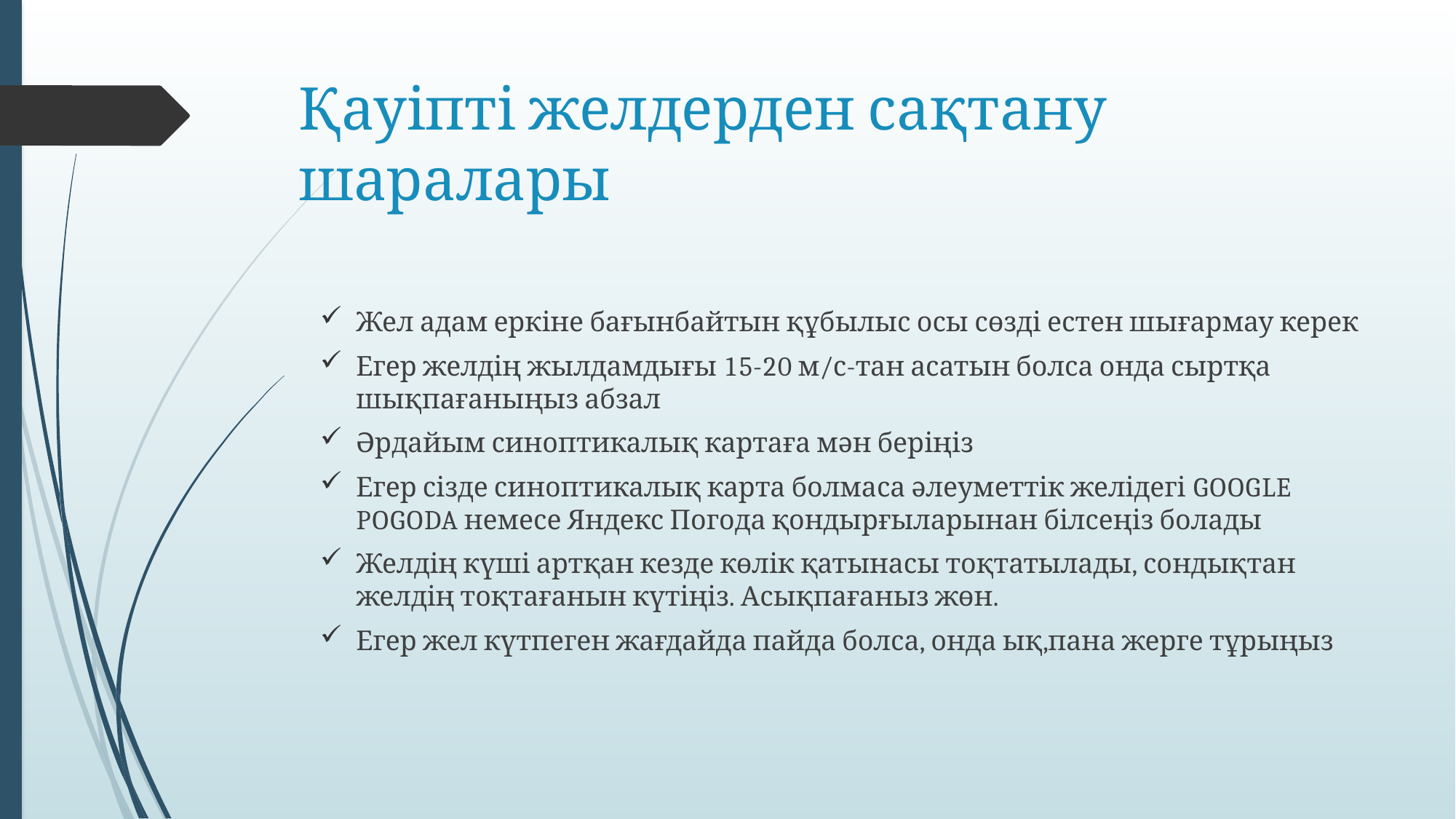

# Қауіпті желдерден сақтану шаралары

Жел адам еркіне бағынбайтын құбылыс осы сөзді естен шығармау керек
Егер желдің жылдамдығы 15-20 м/с-тан асатын болса онда сыртқа шықпағаныңыз абзал
Әрдайым синоптикалық картаға мән беріңіз
Егер сізде синоптикалық карта болмаса әлеуметтік желідегі GOOGLE POGODA немесе Яндекс Погода қондырғыларынан білсеңіз болады
Желдің күші артқан кезде көлік қатынасы тоқтатылады, сондықтан желдің тоқтағанын күтіңіз. Асықпағаныз жөн.
Егер жел күтпеген жағдайда пайда болса, онда ық,пана жерге тұрыңыз